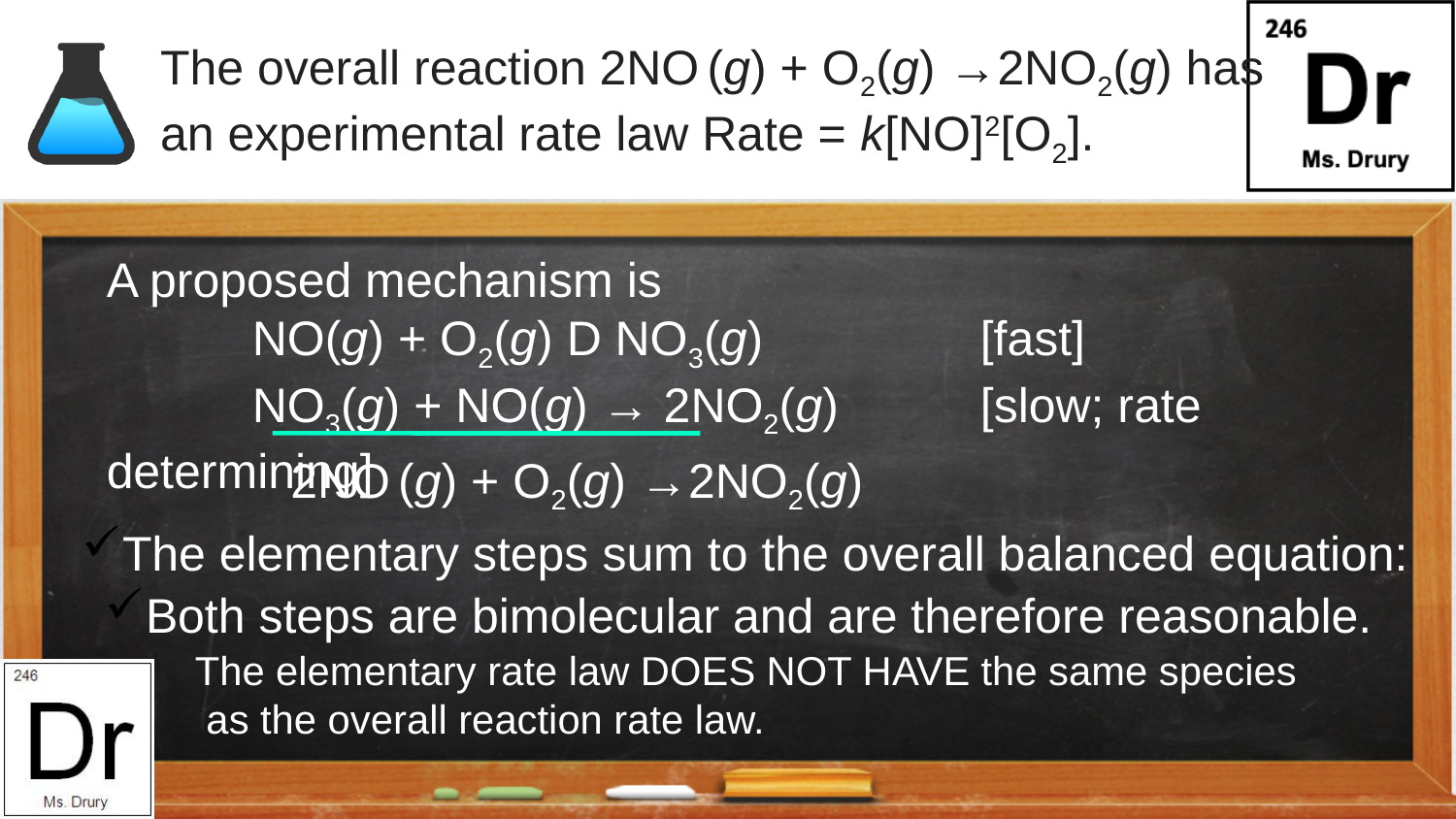

The overall reaction 2NO (g) + O2(g) →2NO2(g) has an experimental rate law Rate = k[NO]2[O2].
A proposed mechanism is
	NO(g) + O2(g) D NO3(g)		[fast]
	NO3(g) + NO(g) → 2NO2(g)	[slow; rate determining]

2NO (g) + O2(g) →2NO2(g)
The elementary steps sum to the overall balanced equation:
Both steps are bimolecular and are therefore reasonable.
The elementary rate law DOES NOT HAVE the same species
 as the overall reaction rate law.